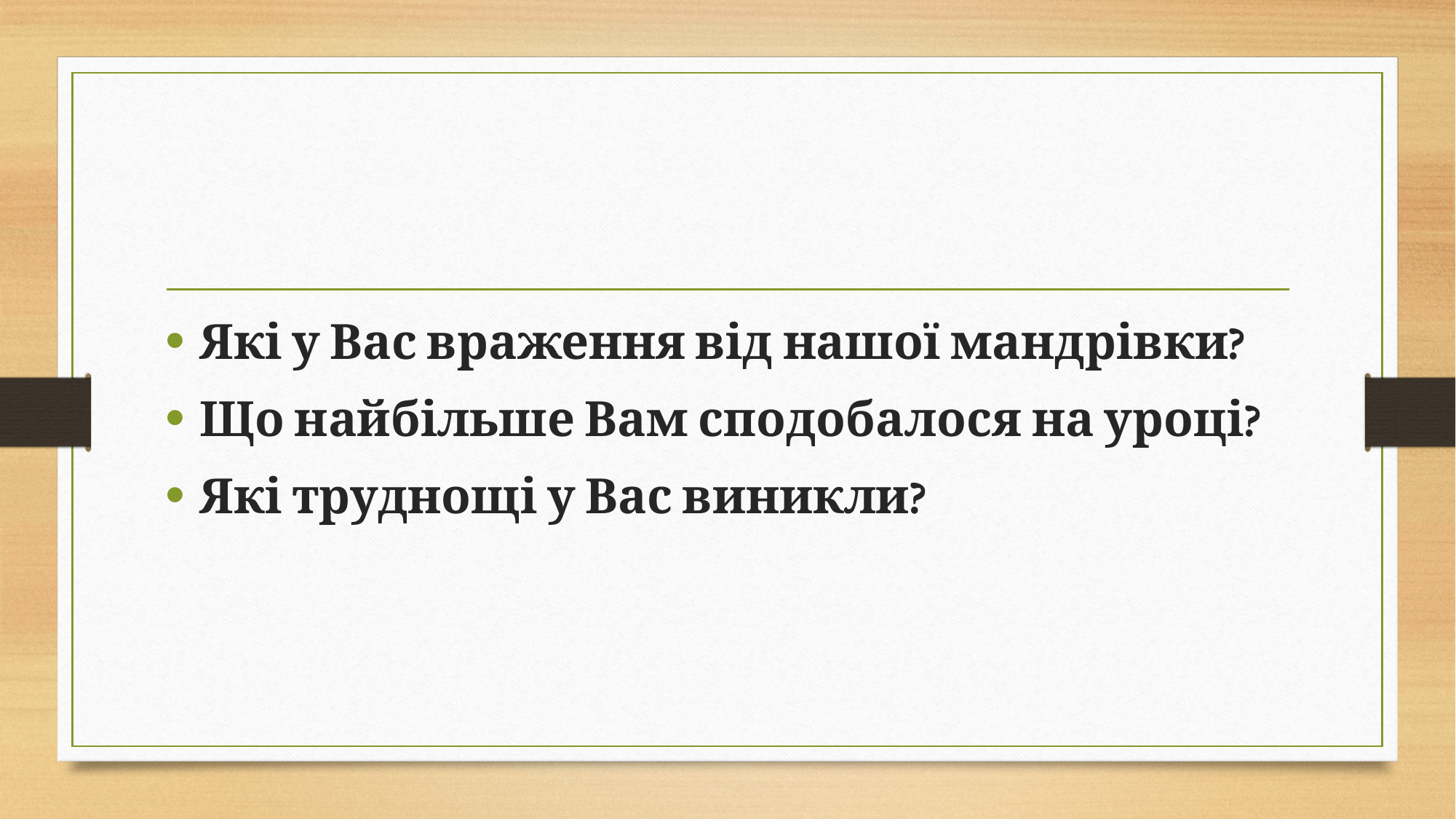

Які у Вас враження від нашої мандрівки?
Що найбільше Вам сподобалося на уроці?
Які труднощі у Вас виникли?